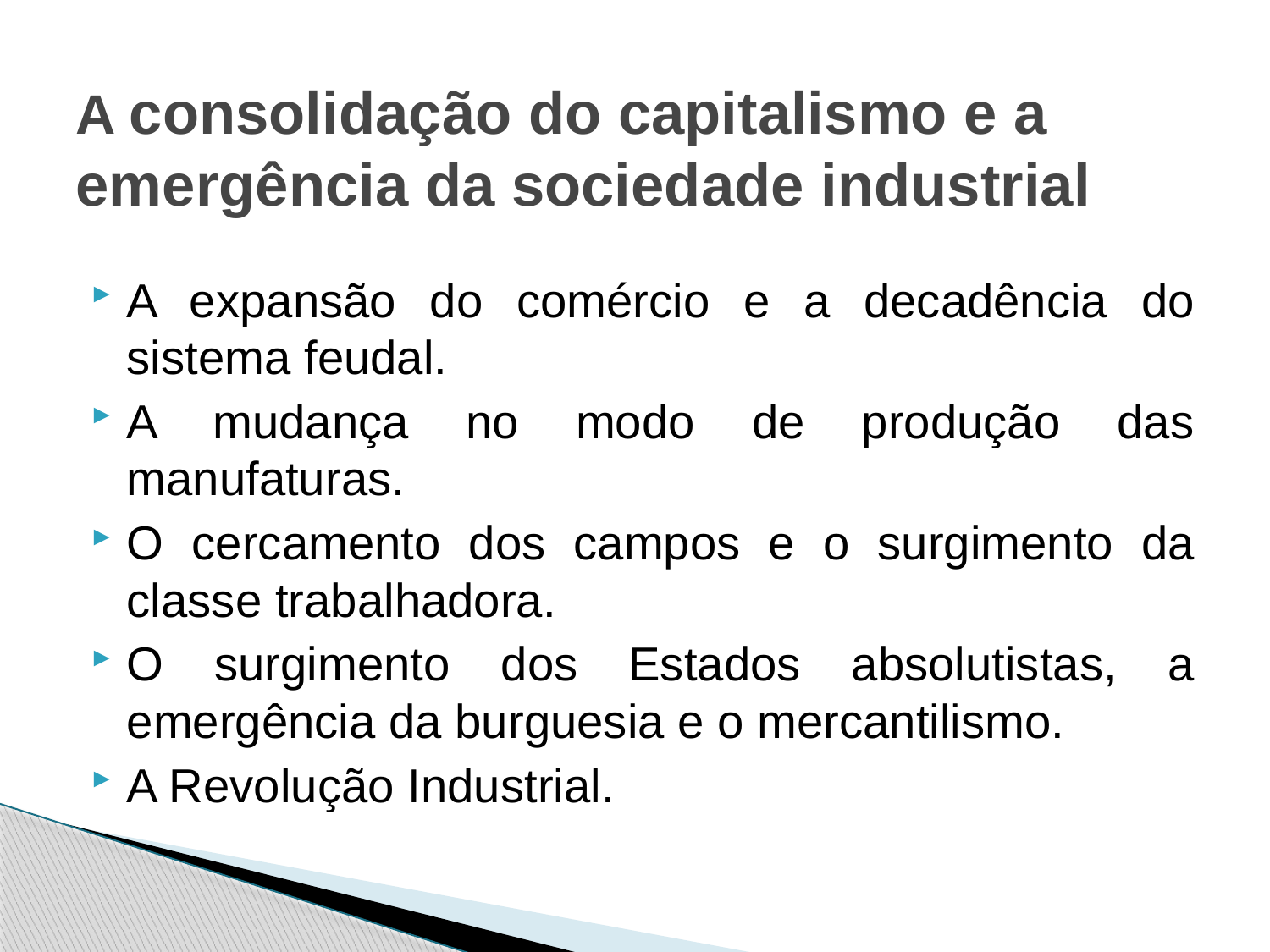

# A consolidação do capitalismo e a emergência da sociedade industrial
A expansão do comércio e a decadência do sistema feudal.
A mudança no modo de produção das manufaturas.
O cercamento dos campos e o surgimento da classe trabalhadora.
O surgimento dos Estados absolutistas, a emergência da burguesia e o mercantilismo.
A Revolução Industrial.